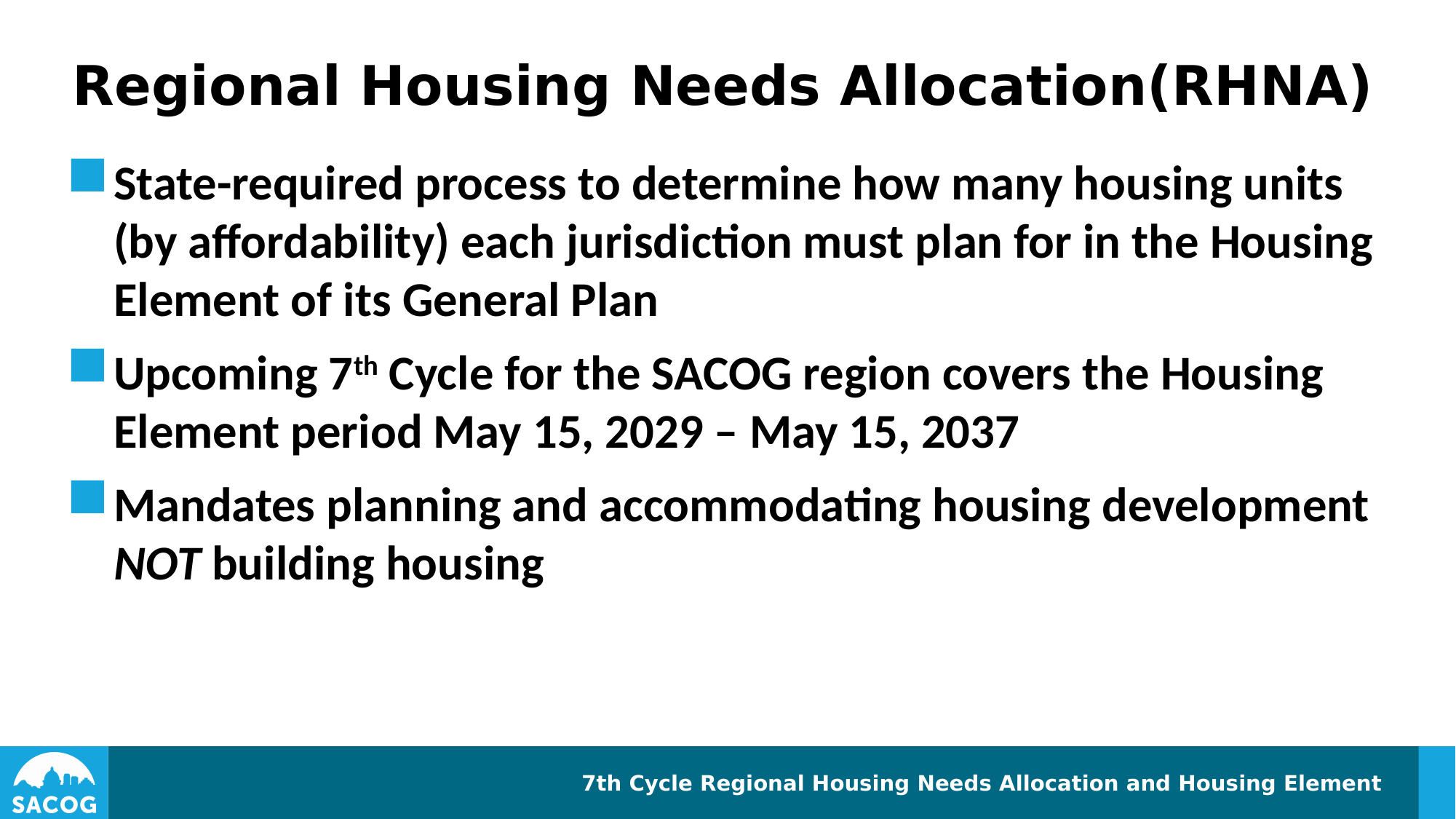

# Regional Housing Needs Allocation(RHNA)
State-required process to determine how many housing units (by affordability) each jurisdiction must plan for in the Housing Element of its General Plan
Upcoming 7th Cycle for the SACOG region covers the Housing Element period May 15, 2029 – May 15, 2037
Mandates planning and accommodating housing development NOT building housing